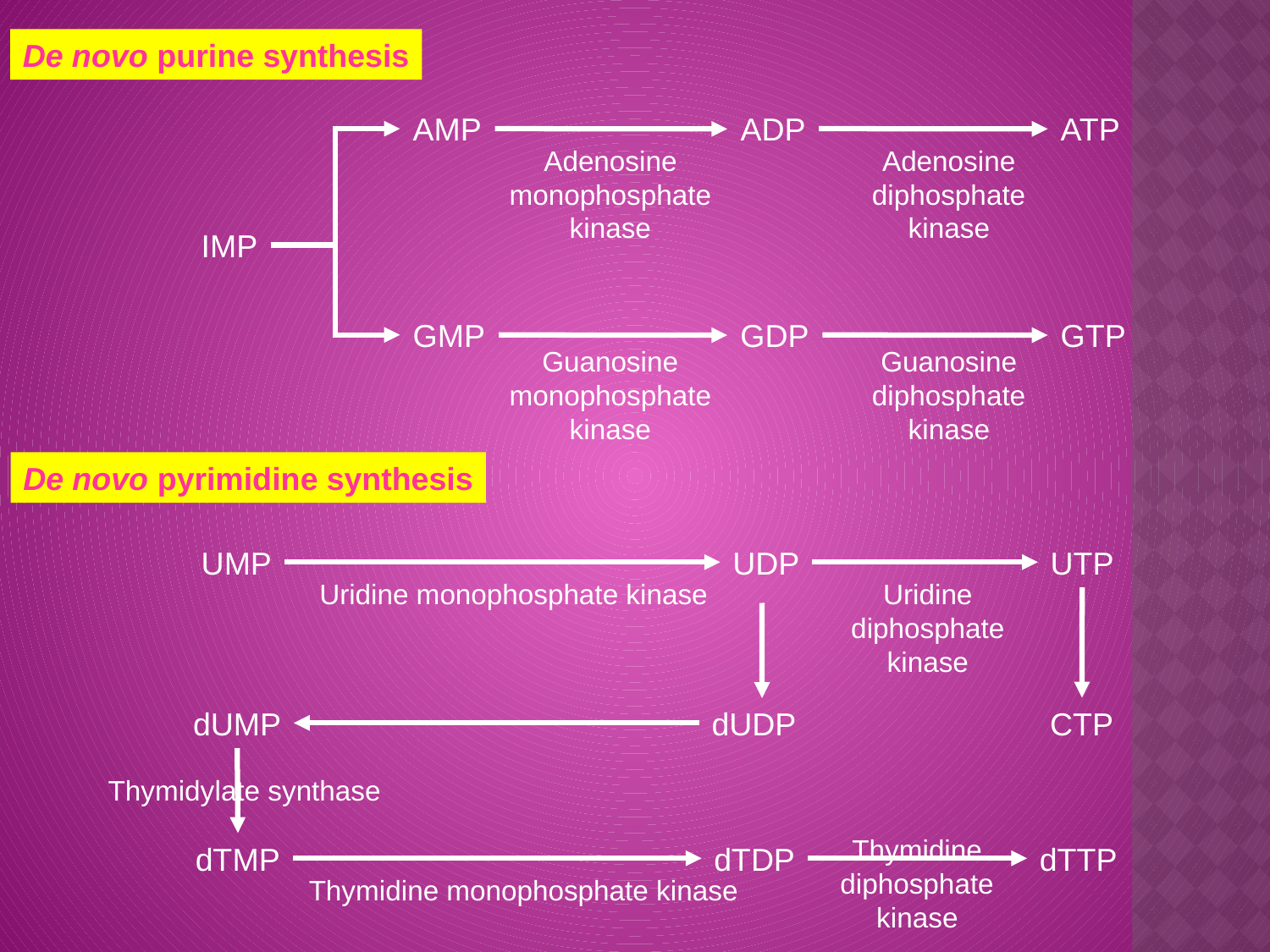

De novo purine synthesis
AMP
ADP
ATP
GMP
GDP
GTP
Adenosine
monophosphate
kinase
Adenosine
diphosphate
kinase
Guanosine
monophosphate
kinase
Guanosine
diphosphate
kinase
IMP
De novo pyrimidine synthesis
UMP
UDP
UTP
Uridine monophosphate kinase
Uridine
diphosphate
kinase
CTP

dUMP
dUDP
Thymidylate synthase
Thymidine
diphosphate
kinase
dTMP
dTDP
dTTP
Thymidine monophosphate kinase